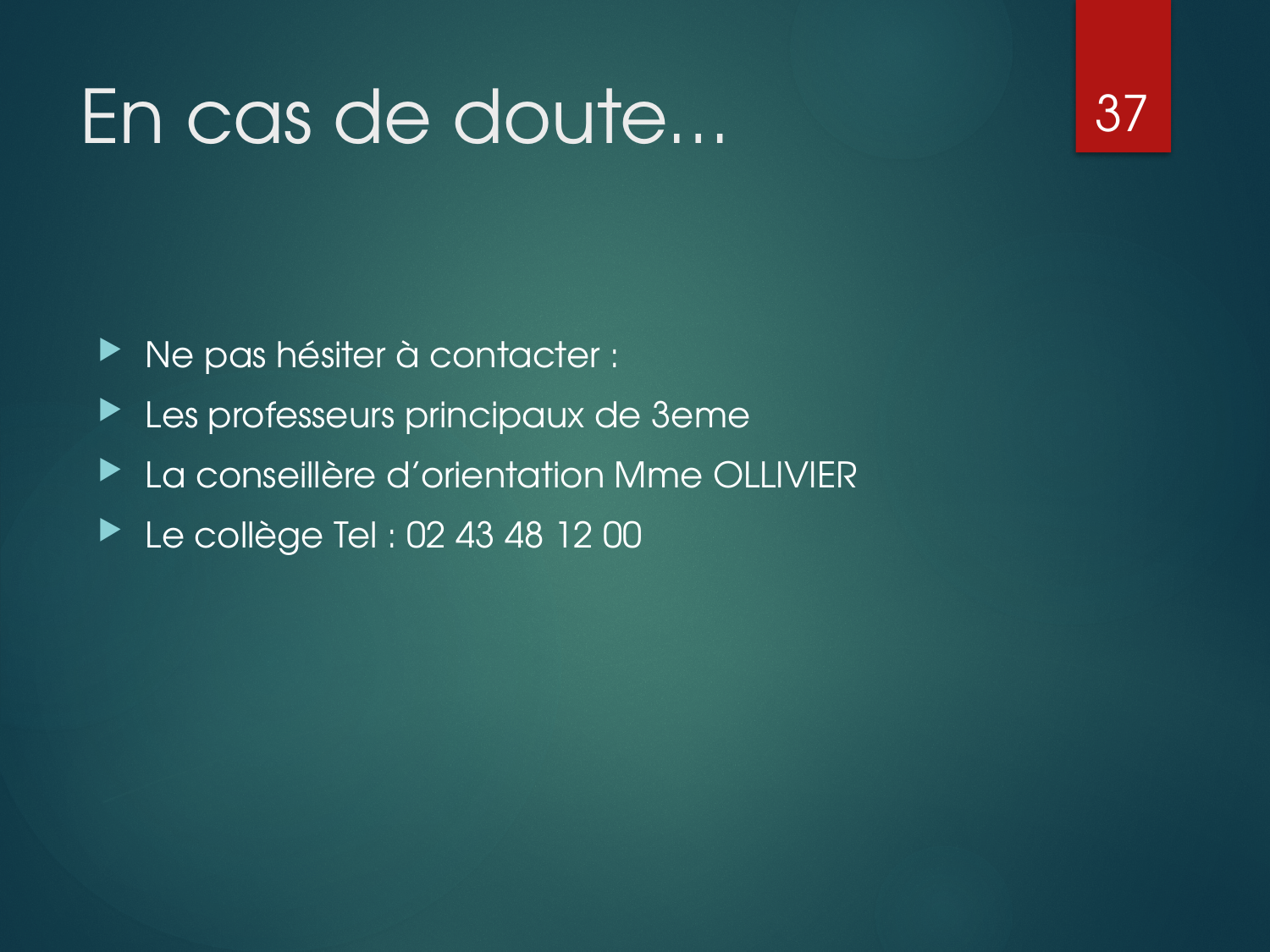

37
# En cas de doute…
Ne pas hésiter à contacter :
Les professeurs principaux de 3eme
La conseillère d’orientation Mme OLLIVIER
Le collège Tel : 02 43 48 12 00